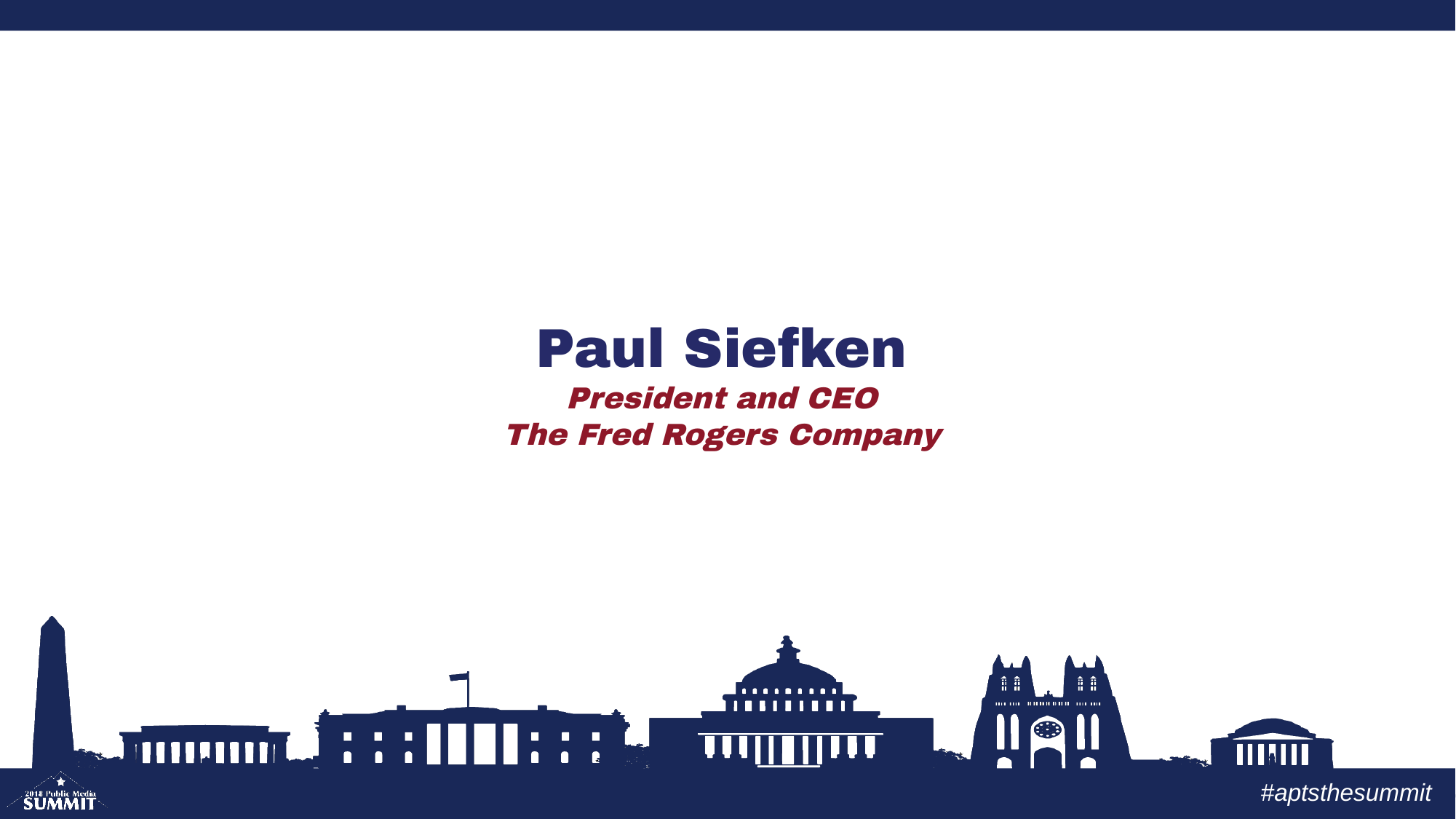

# Paul Siefken President and CEO The Fred Rogers Company